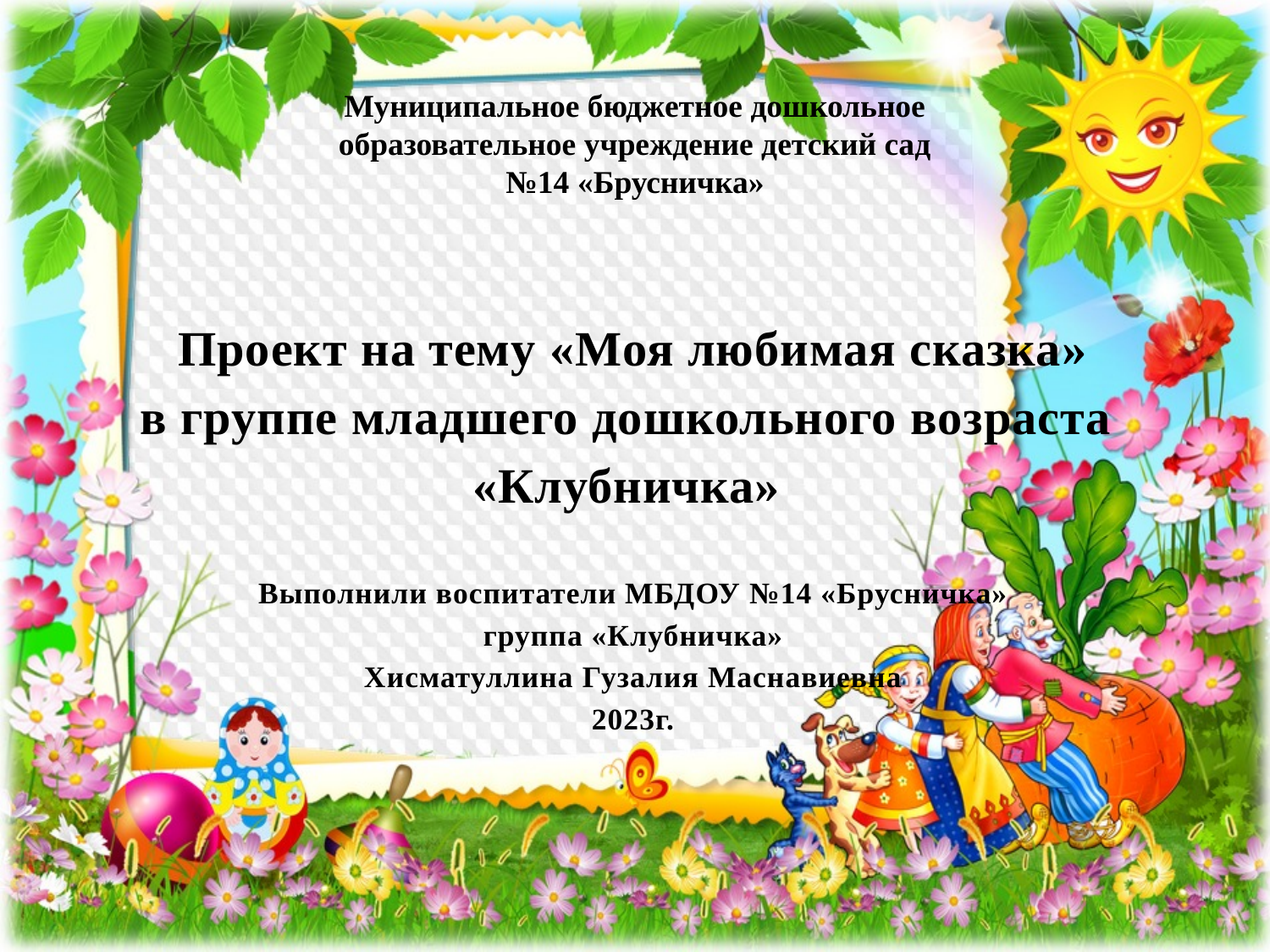

# Муниципальное бюджетное дошкольное образовательное учреждение детский сад №14 «Брусничка»

Проект на тему «Моя любимая сказка»
в группе младшего дошкольного возраста
«Клубничка»

Выполнили воспитатели МБДОУ №14 «Брусничка»
группа «Клубничка»
Хисматуллина Гузалия Маснавиевна
2023г.